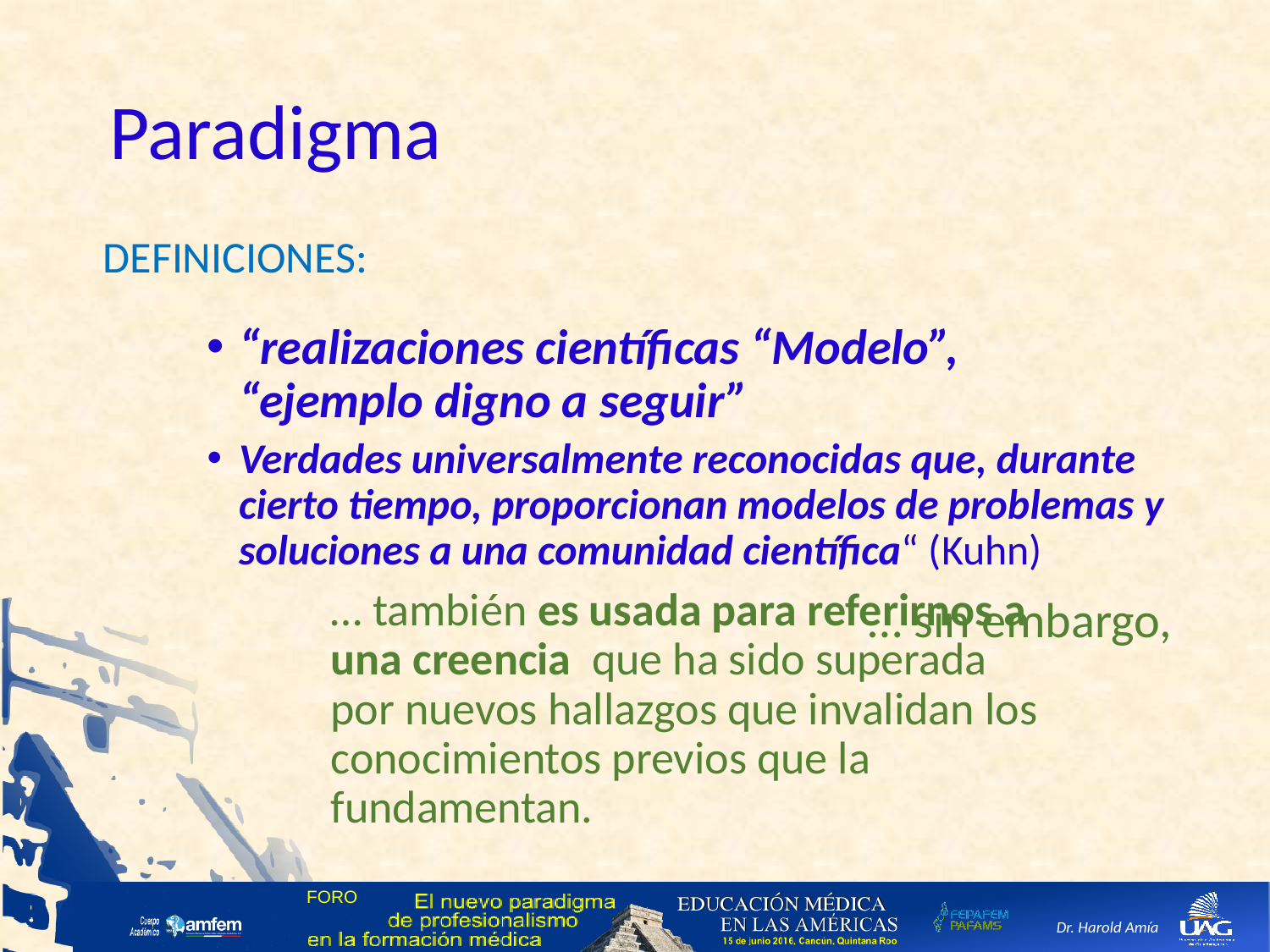

# Paradigma

Definiciones:
“realizaciones científicas “Modelo”,     “ejemplo digno a seguir”
Verdades universalmente reconocidas que, durante cierto tiempo, proporcionan modelos de problemas y soluciones a una comunidad científica“ (Kuhn)
                                                           … sin embargo,
… también es usada para referirnos a una creencia  que ha sido superada por nuevos hallazgos que invalidan los conocimientos previos que la fundamentan.